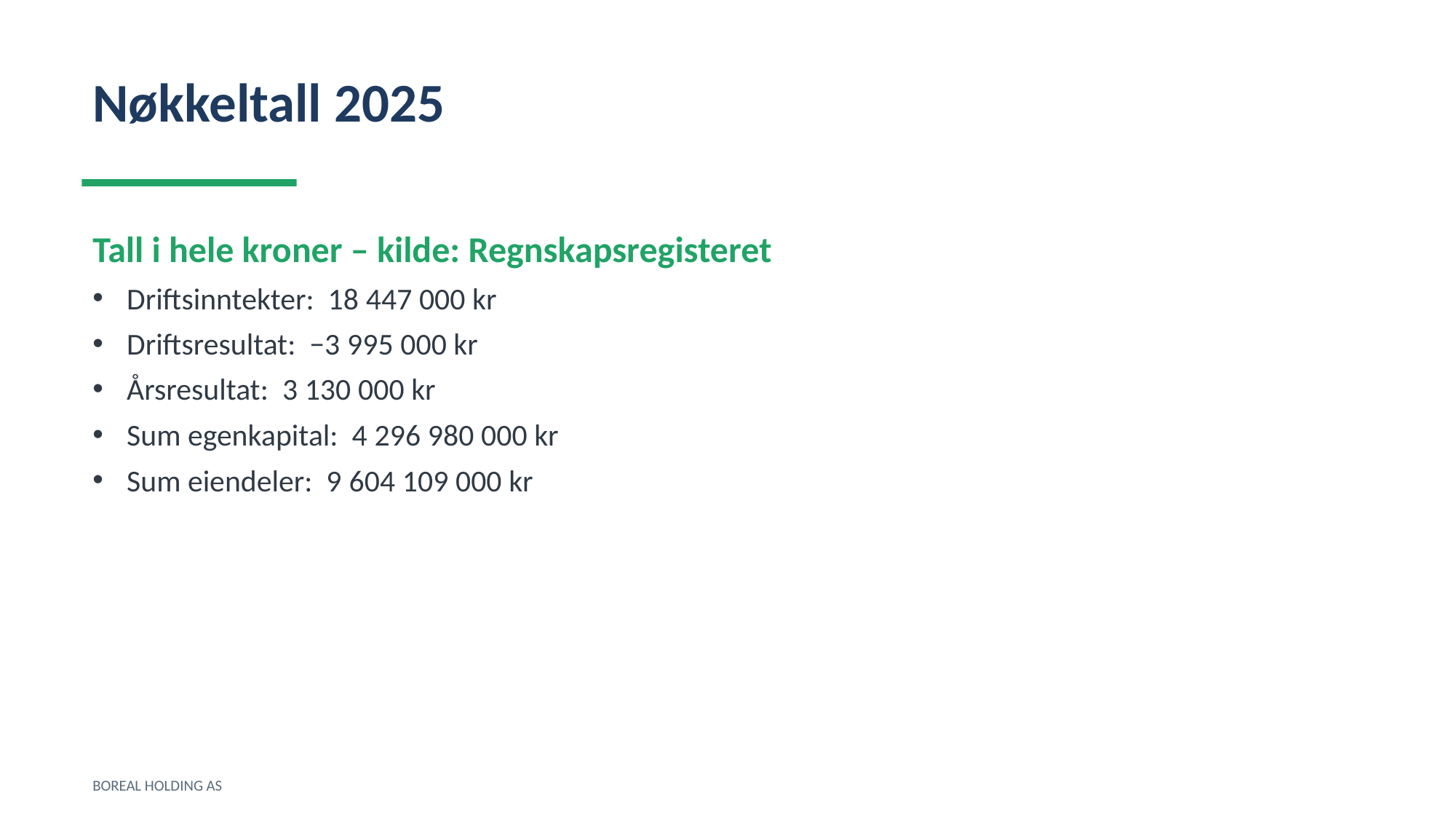

Nøkkeltall 2025

Tall i hele kroner – kilde: Regnskapsregisteret
Driftsinntekter:  18 447 000 kr
Driftsresultat:  −3 995 000 kr
Årsresultat:  3 130 000 kr
Sum egenkapital:  4 296 980 000 kr
Sum eiendeler:  9 604 109 000 kr
BOREAL HOLDING AS